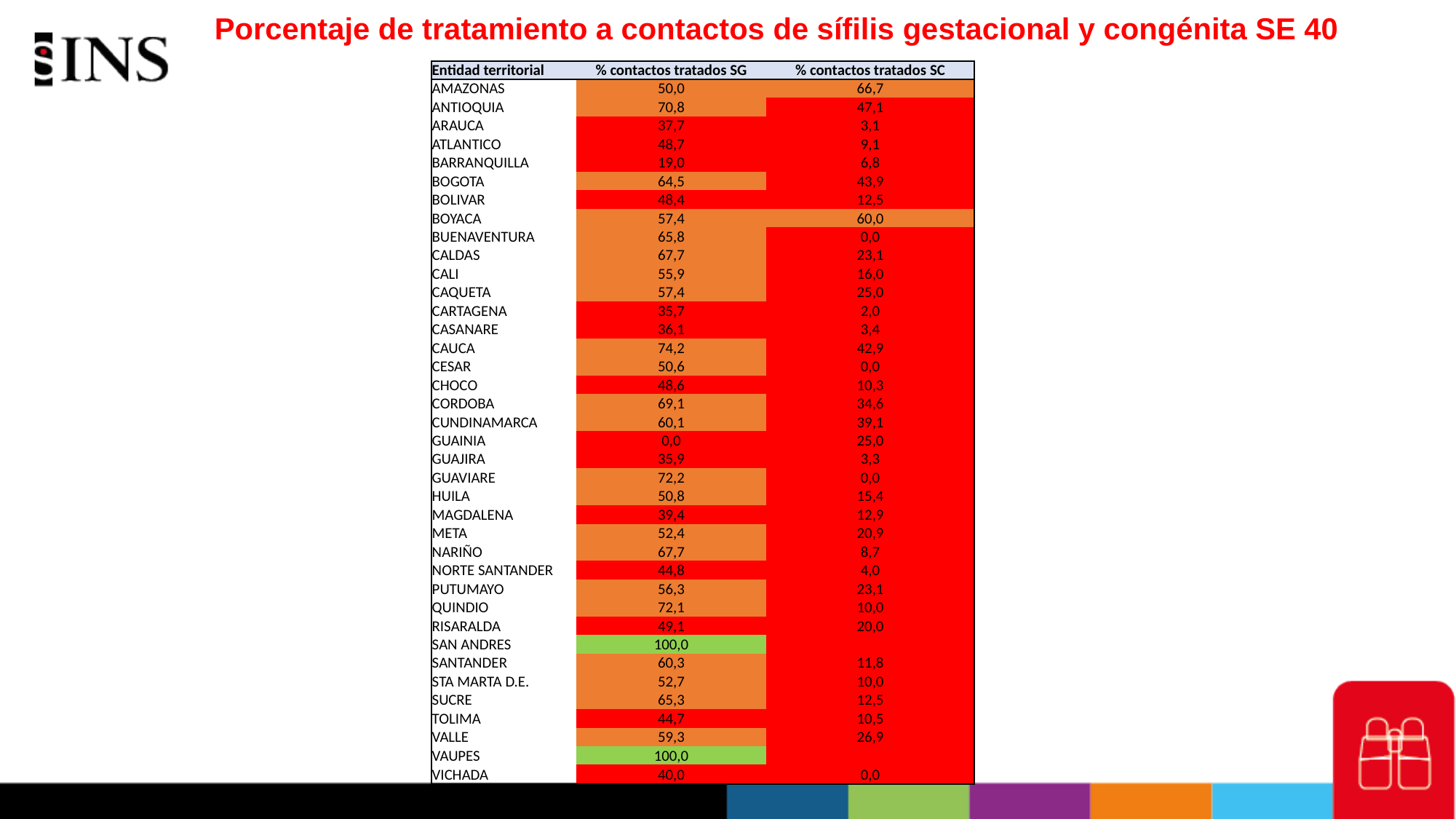

# Porcentaje de tratamiento a contactos de sífilis gestacional y congénita SE 40
| Entidad territorial | % contactos tratados SG | % contactos tratados SC |
| --- | --- | --- |
| AMAZONAS | 50,0 | 66,7 |
| ANTIOQUIA | 70,8 | 47,1 |
| ARAUCA | 37,7 | 3,1 |
| ATLANTICO | 48,7 | 9,1 |
| BARRANQUILLA | 19,0 | 6,8 |
| BOGOTA | 64,5 | 43,9 |
| BOLIVAR | 48,4 | 12,5 |
| BOYACA | 57,4 | 60,0 |
| BUENAVENTURA | 65,8 | 0,0 |
| CALDAS | 67,7 | 23,1 |
| CALI | 55,9 | 16,0 |
| CAQUETA | 57,4 | 25,0 |
| CARTAGENA | 35,7 | 2,0 |
| CASANARE | 36,1 | 3,4 |
| CAUCA | 74,2 | 42,9 |
| CESAR | 50,6 | 0,0 |
| CHOCO | 48,6 | 10,3 |
| CORDOBA | 69,1 | 34,6 |
| CUNDINAMARCA | 60,1 | 39,1 |
| GUAINIA | 0,0 | 25,0 |
| GUAJIRA | 35,9 | 3,3 |
| GUAVIARE | 72,2 | 0,0 |
| HUILA | 50,8 | 15,4 |
| MAGDALENA | 39,4 | 12,9 |
| META | 52,4 | 20,9 |
| NARIÑO | 67,7 | 8,7 |
| NORTE SANTANDER | 44,8 | 4,0 |
| PUTUMAYO | 56,3 | 23,1 |
| QUINDIO | 72,1 | 10,0 |
| RISARALDA | 49,1 | 20,0 |
| SAN ANDRES | 100,0 |  |
| SANTANDER | 60,3 | 11,8 |
| STA MARTA D.E. | 52,7 | 10,0 |
| SUCRE | 65,3 | 12,5 |
| TOLIMA | 44,7 | 10,5 |
| VALLE | 59,3 | 26,9 |
| VAUPES | 100,0 |  |
| VICHADA | 40,0 | 0,0 |